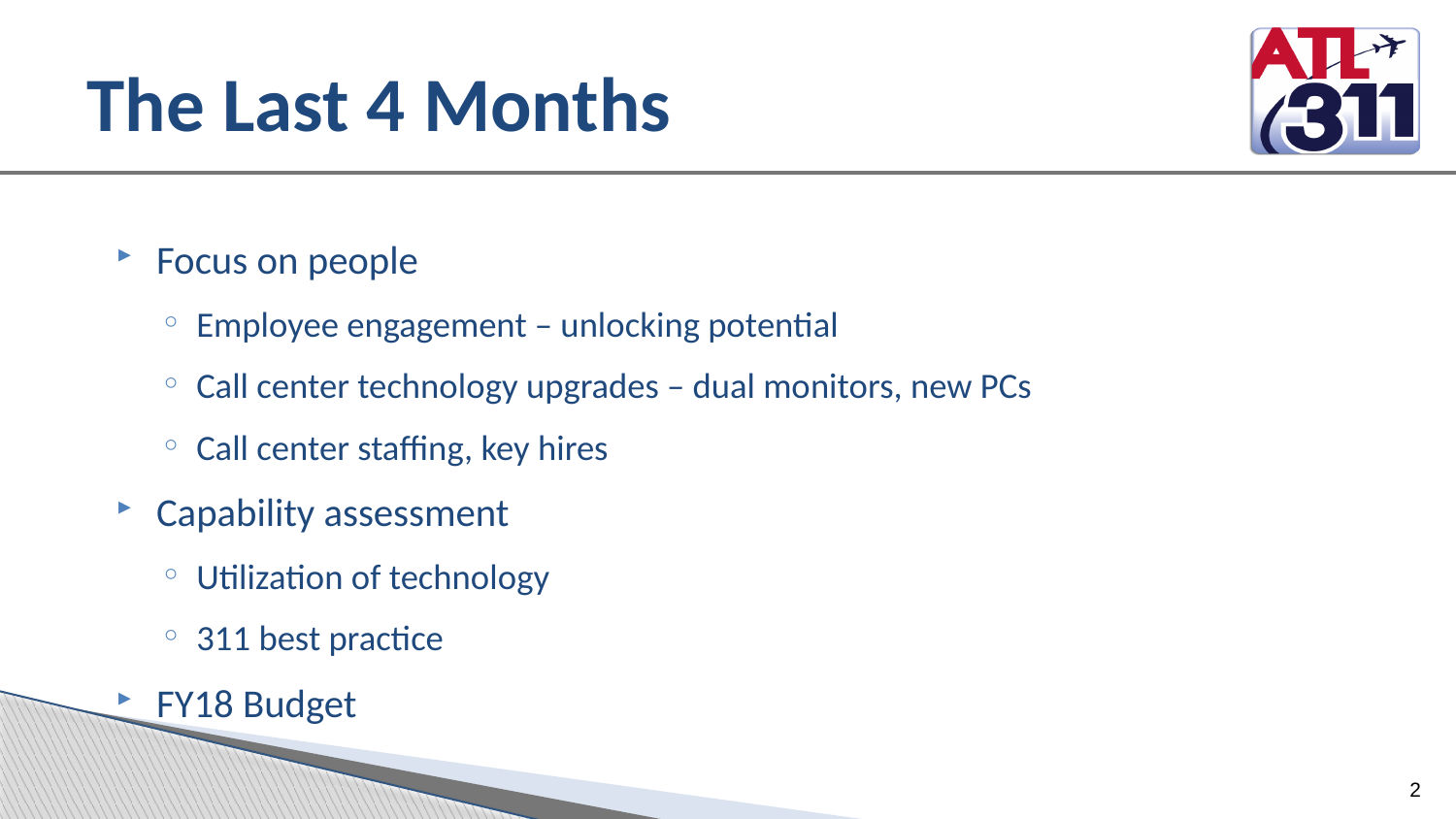

# The Last 4 Months
Focus on people
Employee engagement – unlocking potential
Call center technology upgrades – dual monitors, new PCs
Call center staffing, key hires
Capability assessment
Utilization of technology
311 best practice
FY18 Budget

2